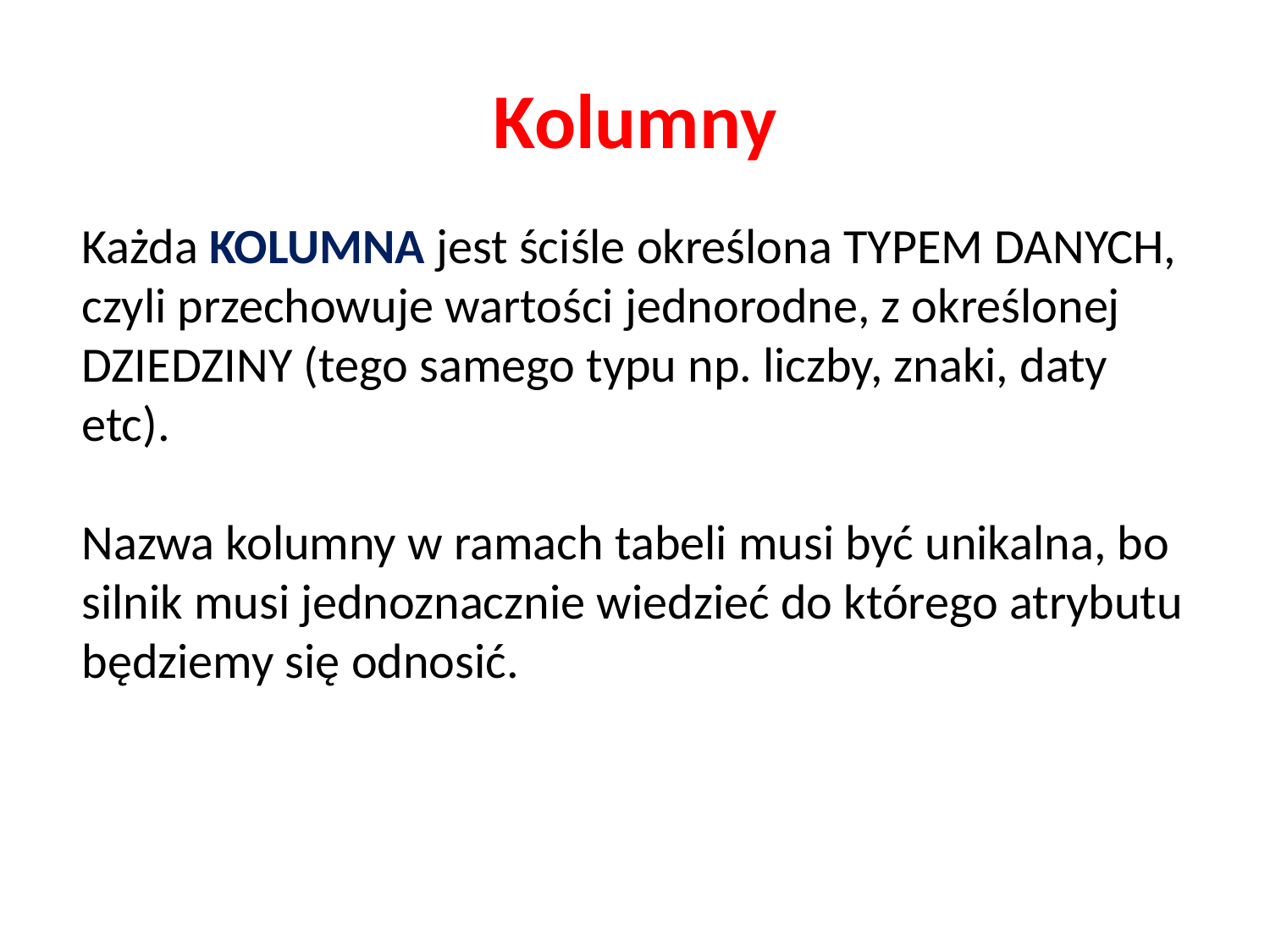

# Kolumny
Każda KOLUMNA jest ściśle określona TYPEM DANYCH, czyli przechowuje wartości jednorodne, z określonej DZIEDZINY (tego samego typu np. liczby, znaki, daty etc).

Nazwa kolumny w ramach tabeli musi być unikalna, bo silnik musi jednoznacznie wiedzieć do którego atrybutu będziemy się odnosić.